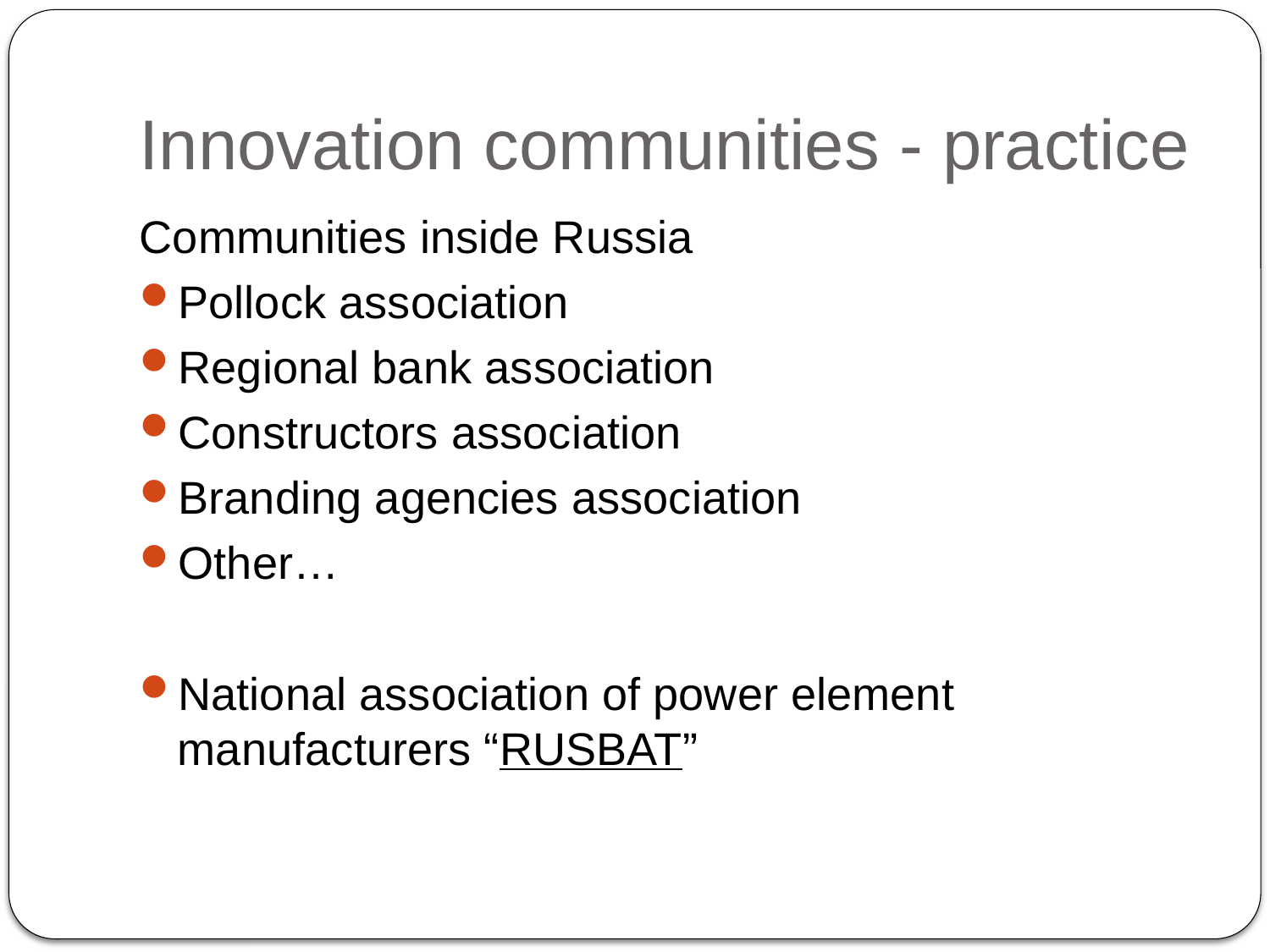

# Innovation communities - practice
Communities inside Russia
Pollock association
Regional bank association
Constructors association
Branding agencies association
Other…

National association of power element manufacturers “RUSBAT”